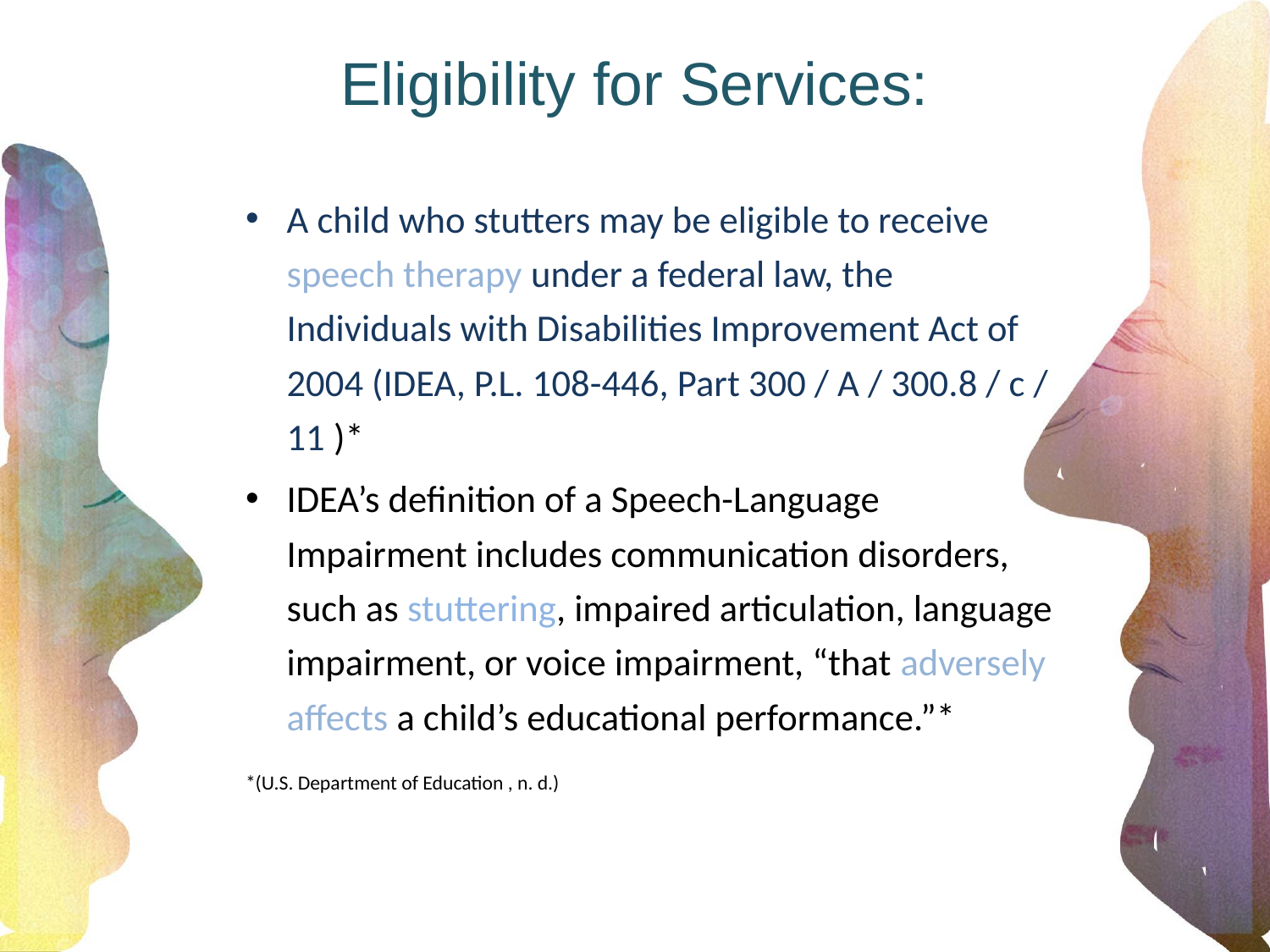

# Eligibility for Services:
A child who stutters may be eligible to receive speech therapy under a federal law, the Individuals with Disabilities Improvement Act of 2004 (IDEA, P.L. 108-446, Part 300 / A / 300.8 / c / 11 )*
IDEA’s definition of a Speech-Language Impairment includes communication disorders, such as stuttering, impaired articulation, language impairment, or voice impairment, “that adversely affects a child’s educational performance.”*

*(U.S. Department of Education , n. d.)